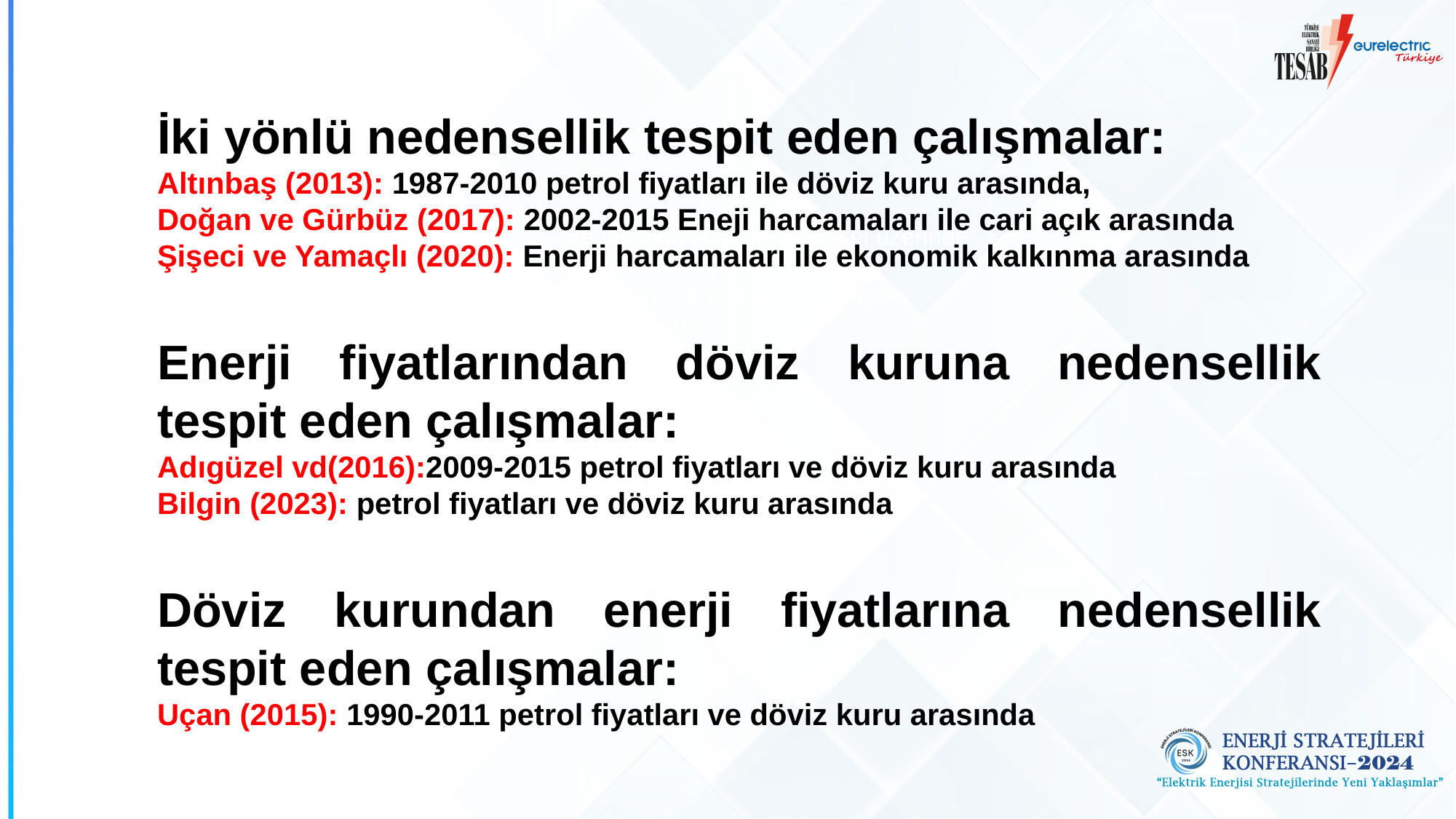

İki yönlü nedensellik tespit eden çalışmalar:
Altınbaş (2013): 1987-2010 petrol fiyatları ile döviz kuru arasında,
Doğan ve Gürbüz (2017): 2002-2015 Eneji harcamaları ile cari açık arasında
Şişeci ve Yamaçlı (2020): Enerji harcamaları ile ekonomik kalkınma arasında

Enerji fiyatlarından döviz kuruna nedensellik tespit eden çalışmalar:
Adıgüzel vd(2016):2009-2015 petrol fiyatları ve döviz kuru arasında
Bilgin (2023): petrol fiyatları ve döviz kuru arasında

Döviz kurundan enerji fiyatlarına nedensellik tespit eden çalışmalar:
Uçan (2015): 1990-2011 petrol fiyatları ve döviz kuru arasında

Beyaz logo koyu renk görsel üzerinde kullanmanız için.
PNG formatını kopyala-yapıştır yapabilirsiniz.